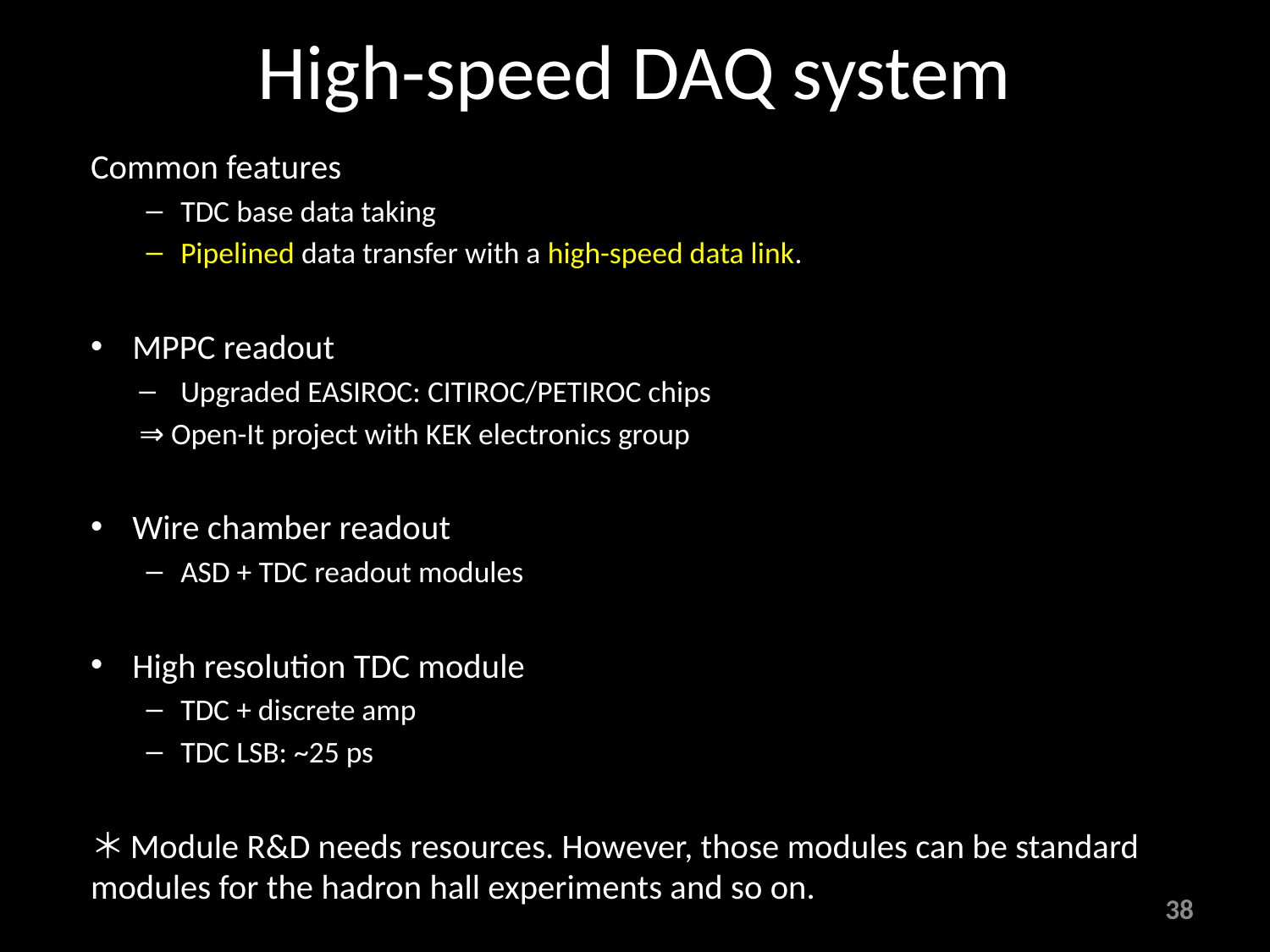

# High-speed DAQ system
Common features
TDC base data taking
Pipelined data transfer with a high-speed data link.

MPPC readout
Upgraded EASIROC: CITIROC/PETIROC chips
⇒ Open-It project with KEK electronics group

Wire chamber readout
ASD + TDC readout modules

High resolution TDC module
TDC + discrete amp
TDC LSB: ~25 ps

＊Module R&D needs resources. However, those modules can be standard modules for the hadron hall experiments and so on.
38